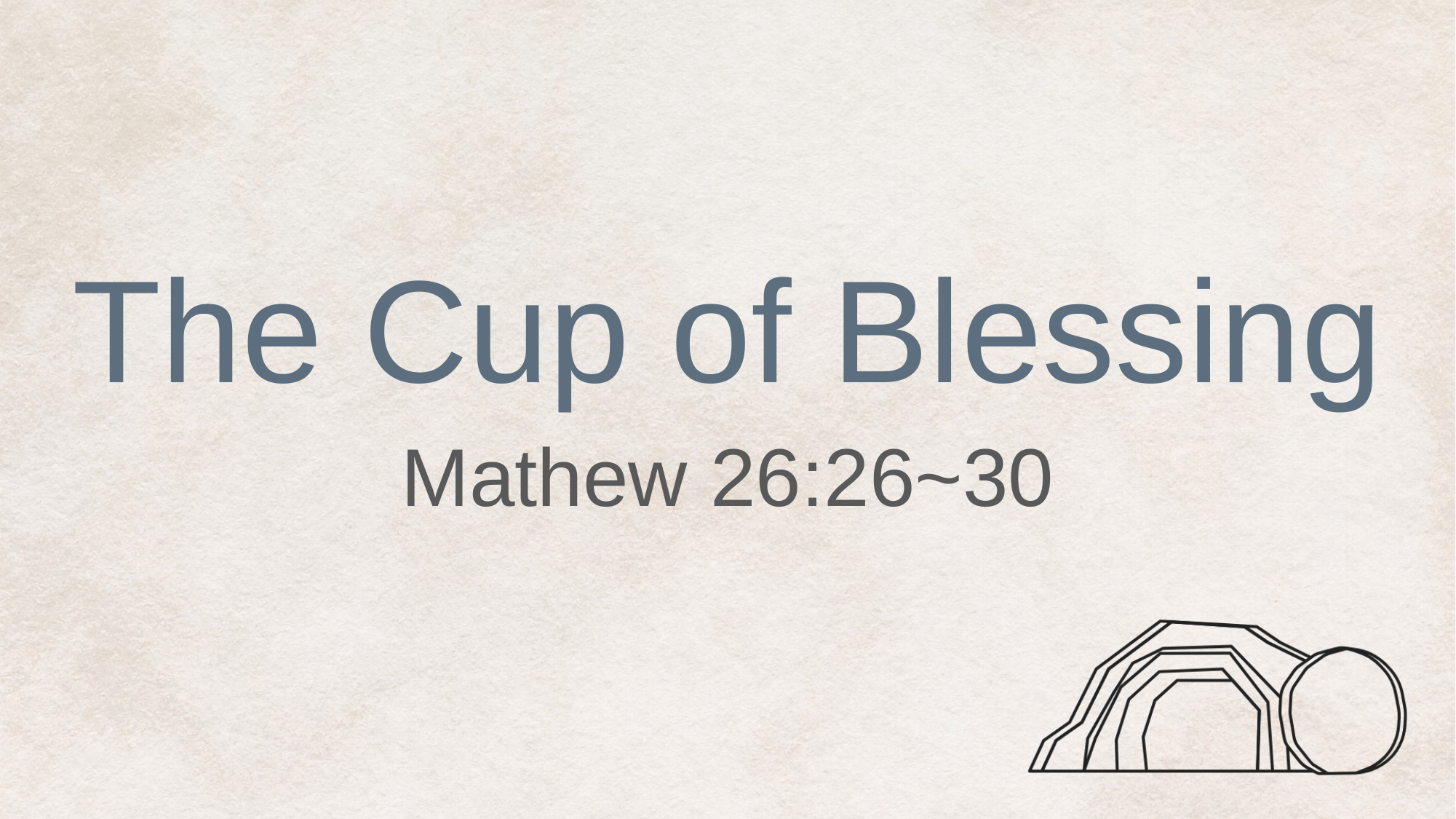

# The Cup of Blessing
Mathew 26:26~30